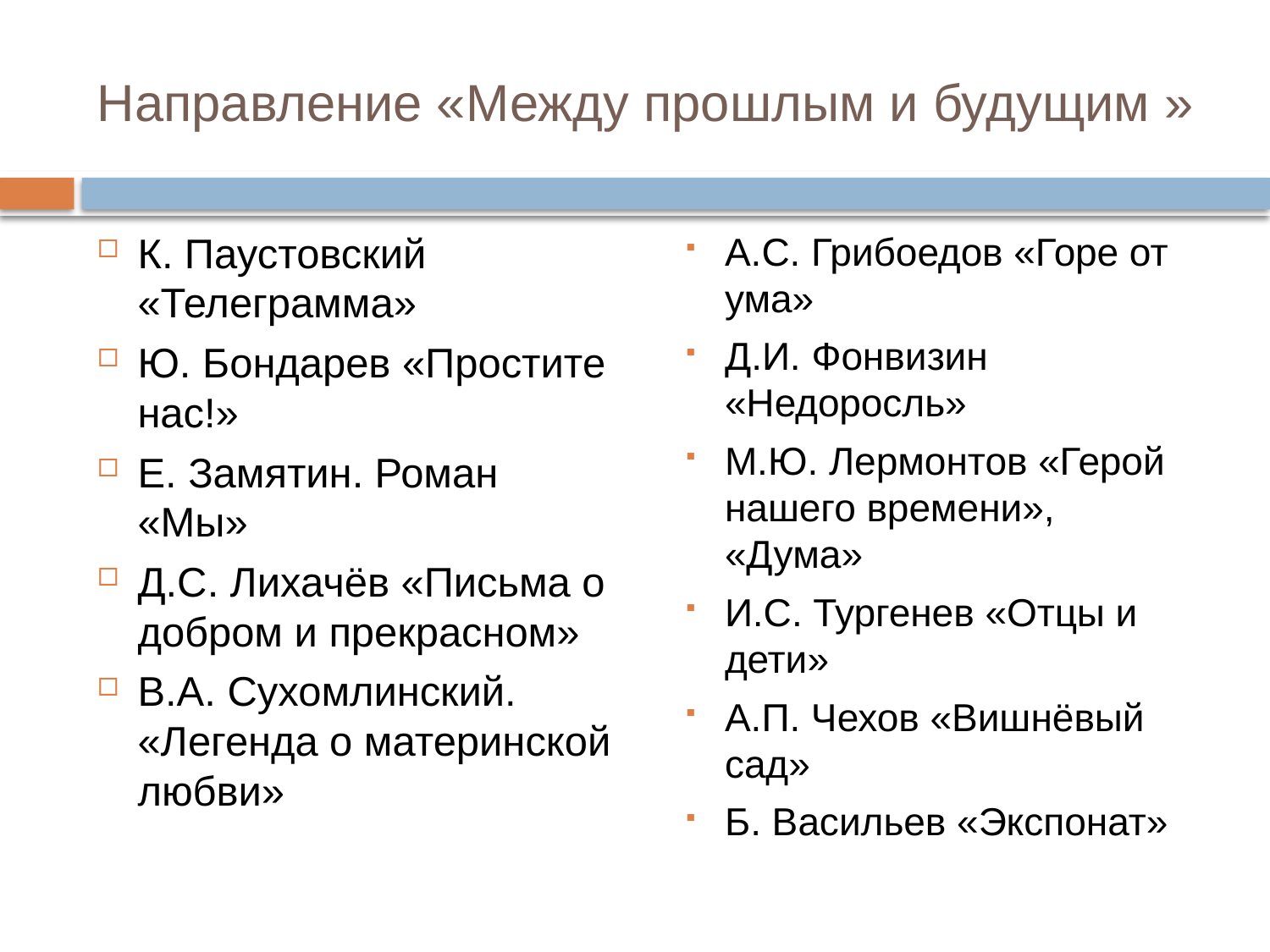

# Направление «Между прошлым и будущим »
К. Паустовский «Телеграмма»
Ю. Бондарев «Простите нас!»
Е. Замятин. Роман «Мы»
Д.С. Лихачёв «Письма о добром и прекрасном»
В.А. Сухомлинский. «Легенда о материнской любви»
А.С. Грибоедов «Горе от ума»
Д.И. Фонвизин «Недоросль»
М.Ю. Лермонтов «Герой нашего времени», «Дума»
И.С. Тургенев «Отцы и дети»
А.П. Чехов «Вишнёвый сад»
Б. Васильев «Экспонат»